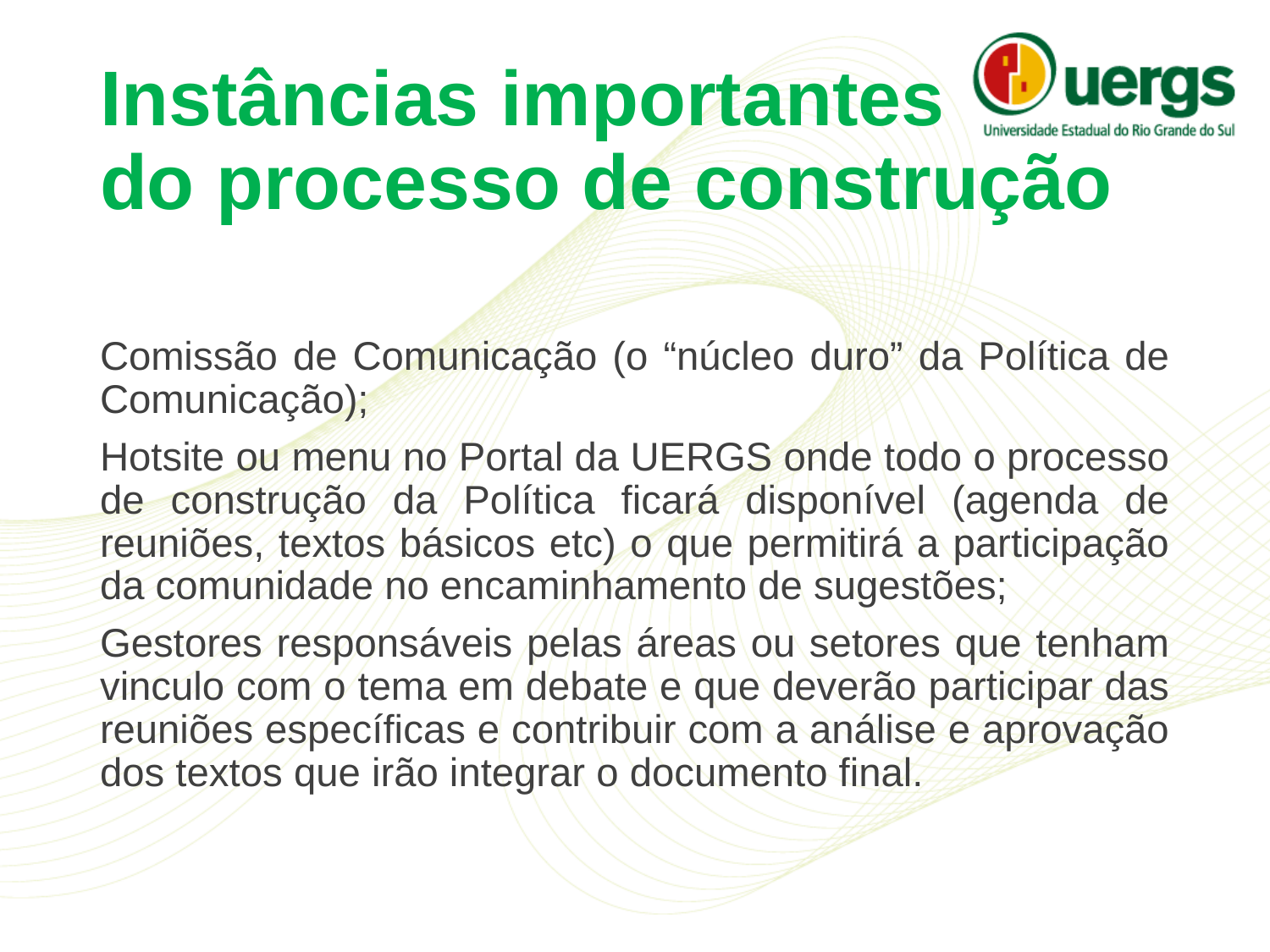

# Instâncias importantes do processo de construção

Comissão de Comunicação (o “núcleo duro” da Política de Comunicação);
Hotsite ou menu no Portal da UERGS onde todo o processo de construção da Política ficará disponível (agenda de reuniões, textos básicos etc) o que permitirá a participação da comunidade no encaminhamento de sugestões;
Gestores responsáveis pelas áreas ou setores que tenham vinculo com o tema em debate e que deverão participar das reuniões específicas e contribuir com a análise e aprovação dos textos que irão integrar o documento final.